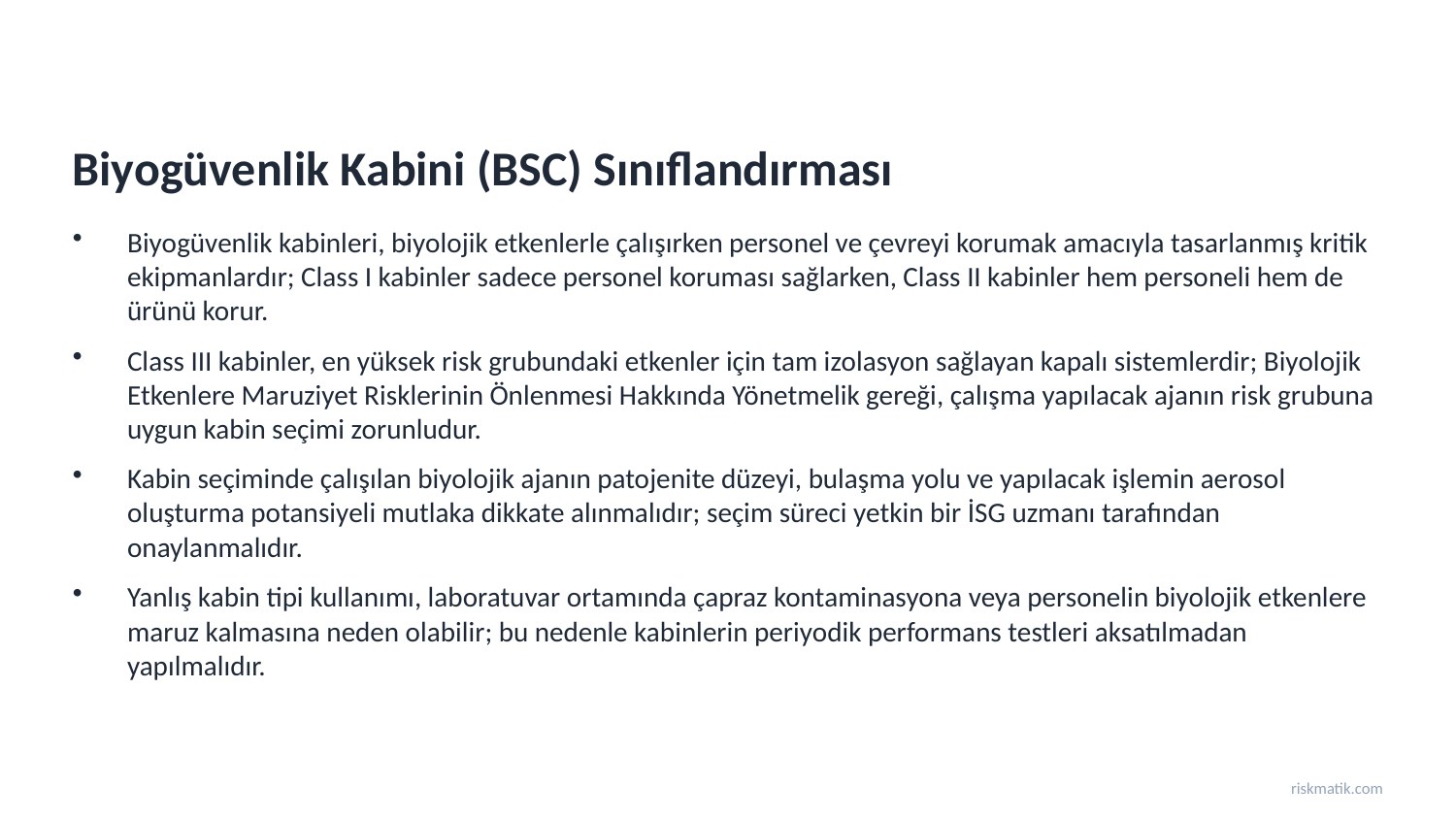

Biyogüvenlik Kabini (BSC) Sınıflandırması
Biyogüvenlik kabinleri, biyolojik etkenlerle çalışırken personel ve çevreyi korumak amacıyla tasarlanmış kritik ekipmanlardır; Class I kabinler sadece personel koruması sağlarken, Class II kabinler hem personeli hem de ürünü korur.
Class III kabinler, en yüksek risk grubundaki etkenler için tam izolasyon sağlayan kapalı sistemlerdir; Biyolojik Etkenlere Maruziyet Risklerinin Önlenmesi Hakkında Yönetmelik gereği, çalışma yapılacak ajanın risk grubuna uygun kabin seçimi zorunludur.
Kabin seçiminde çalışılan biyolojik ajanın patojenite düzeyi, bulaşma yolu ve yapılacak işlemin aerosol oluşturma potansiyeli mutlaka dikkate alınmalıdır; seçim süreci yetkin bir İSG uzmanı tarafından onaylanmalıdır.
Yanlış kabin tipi kullanımı, laboratuvar ortamında çapraz kontaminasyona veya personelin biyolojik etkenlere maruz kalmasına neden olabilir; bu nedenle kabinlerin periyodik performans testleri aksatılmadan yapılmalıdır.
riskmatik.com